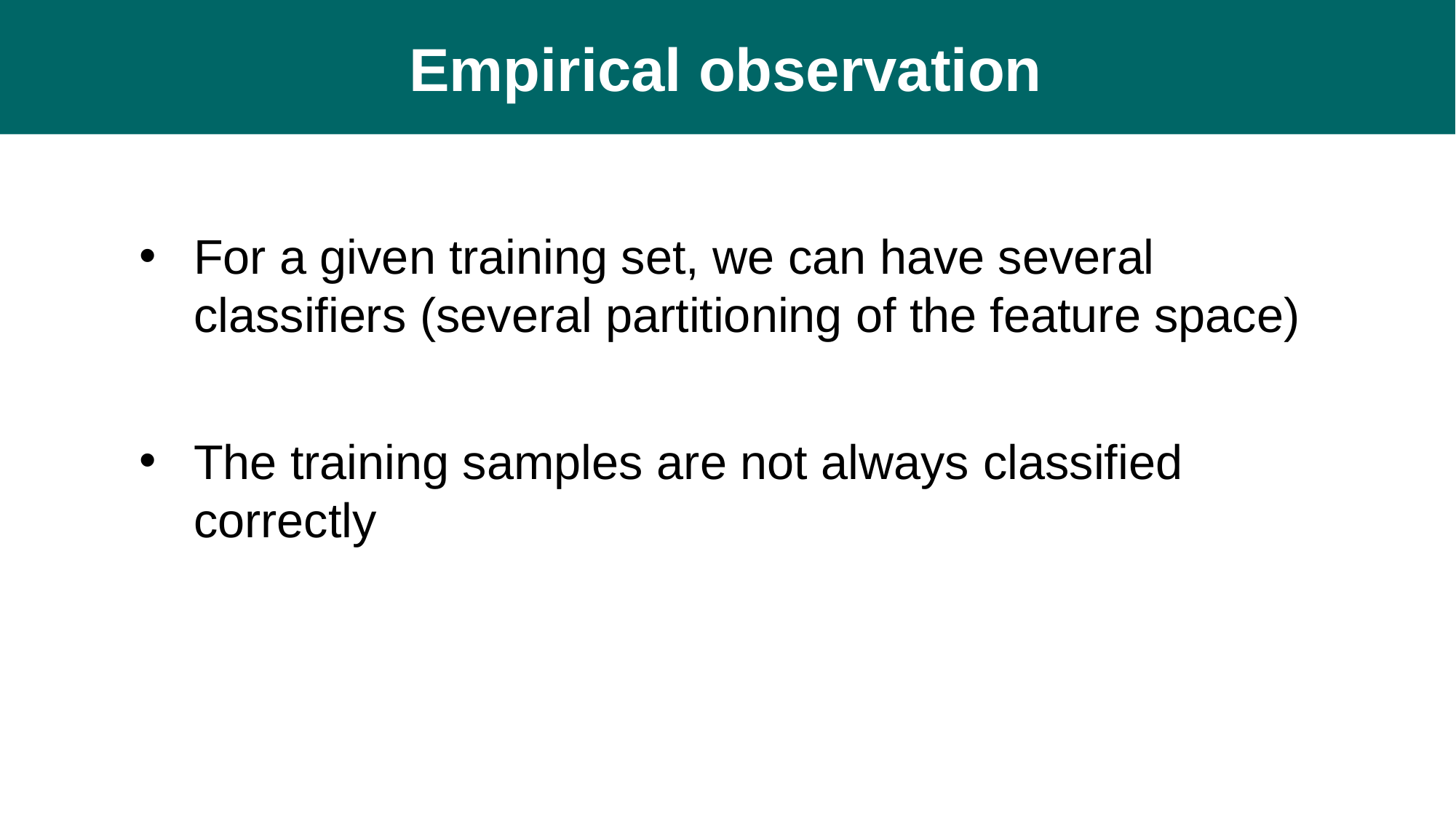

Empirical observation
For a given training set, we can have several classifiers (several partitioning of the feature space)

The training samples are not always classified correctly